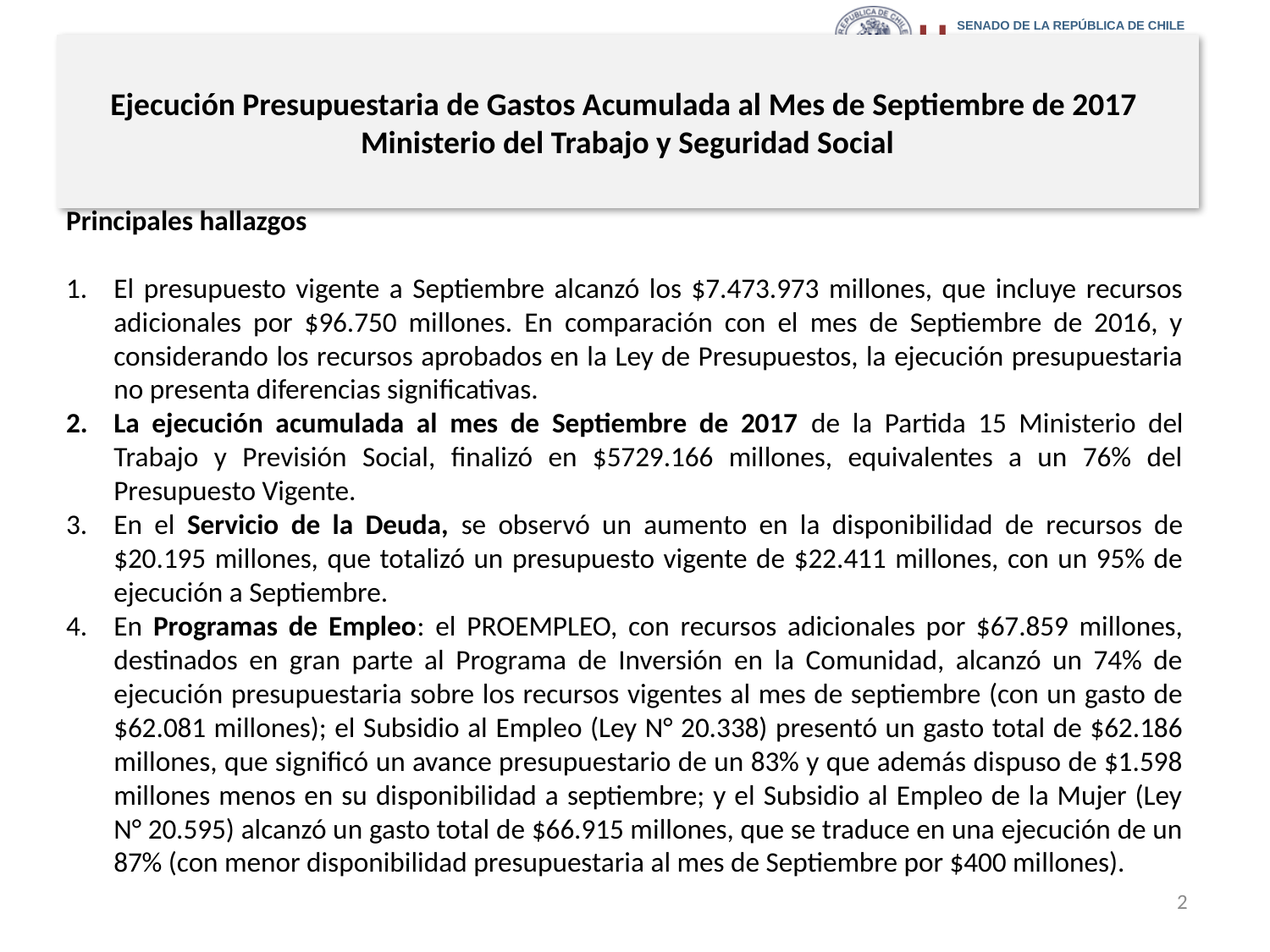

# Ejecución Presupuestaria de Gastos Acumulada al Mes de Septiembre de 2017 Ministerio del Trabajo y Seguridad Social
Principales hallazgos

El presupuesto vigente a Septiembre alcanzó los $7.473.973 millones, que incluye recursos adicionales por $96.750 millones. En comparación con el mes de Septiembre de 2016, y considerando los recursos aprobados en la Ley de Presupuestos, la ejecución presupuestaria no presenta diferencias significativas.
La ejecución acumulada al mes de Septiembre de 2017 de la Partida 15 Ministerio del Trabajo y Previsión Social, finalizó en $5729.166 millones, equivalentes a un 76% del Presupuesto Vigente.
En el Servicio de la Deuda, se observó un aumento en la disponibilidad de recursos de $20.195 millones, que totalizó un presupuesto vigente de $22.411 millones, con un 95% de ejecución a Septiembre.
En Programas de Empleo: el PROEMPLEO, con recursos adicionales por $67.859 millones, destinados en gran parte al Programa de Inversión en la Comunidad, alcanzó un 74% de ejecución presupuestaria sobre los recursos vigentes al mes de septiembre (con un gasto de $62.081 millones); el Subsidio al Empleo (Ley N° 20.338) presentó un gasto total de $62.186 millones, que significó un avance presupuestario de un 83% y que además dispuso de $1.598 millones menos en su disponibilidad a septiembre; y el Subsidio al Empleo de la Mujer (Ley N° 20.595) alcanzó un gasto total de $66.915 millones, que se traduce en una ejecución de un 87% (con menor disponibilidad presupuestaria al mes de Septiembre por $400 millones).

2